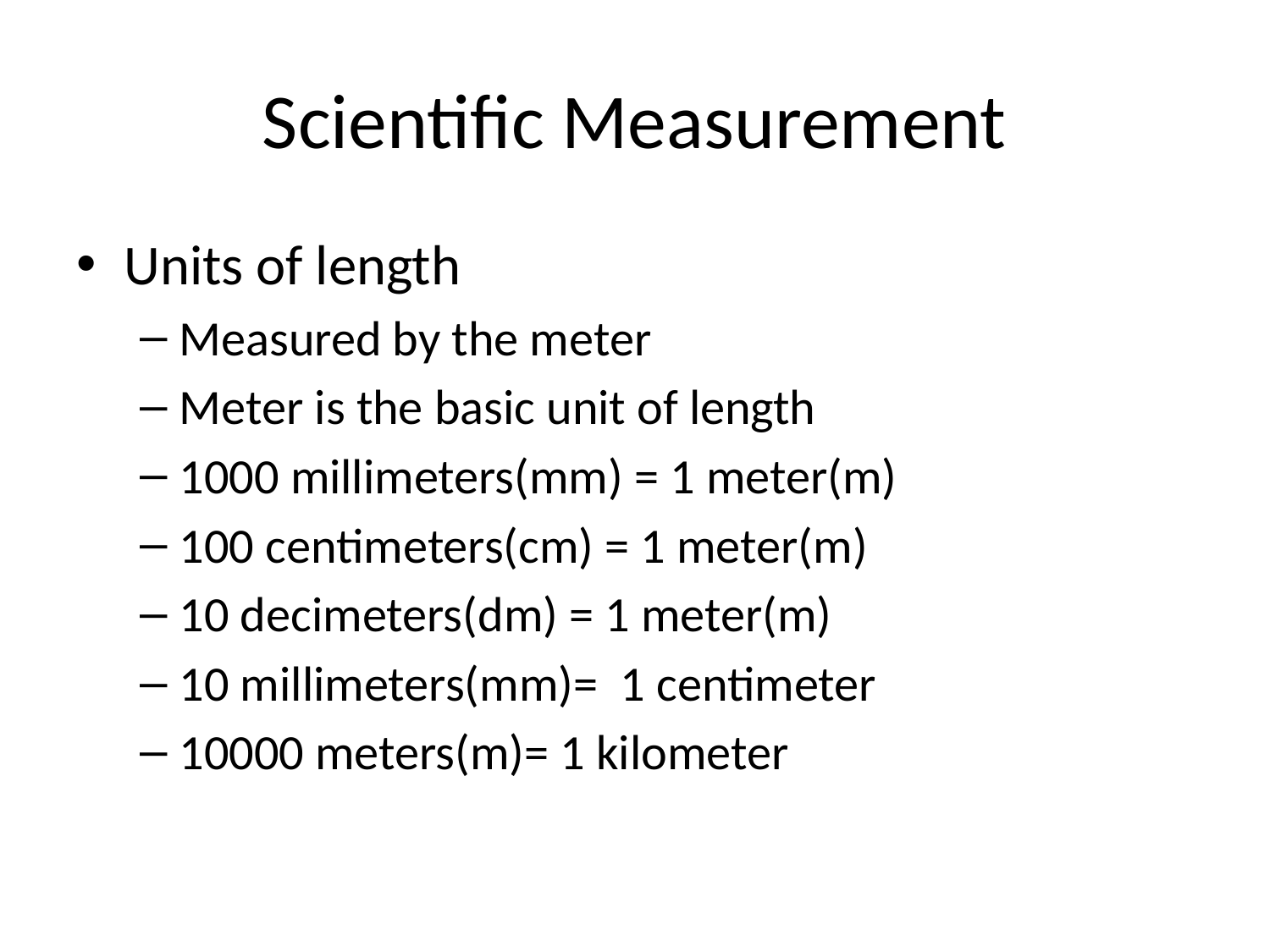

# Scientific Measurement
Units of length
Measured by the meter
Meter is the basic unit of length
1000 millimeters(mm) = 1 meter(m)
100 centimeters(cm) = 1 meter(m)
10 decimeters(dm) = 1 meter(m)
10 millimeters(mm)=  1 centimeter
10000 meters(m)= 1 kilometer